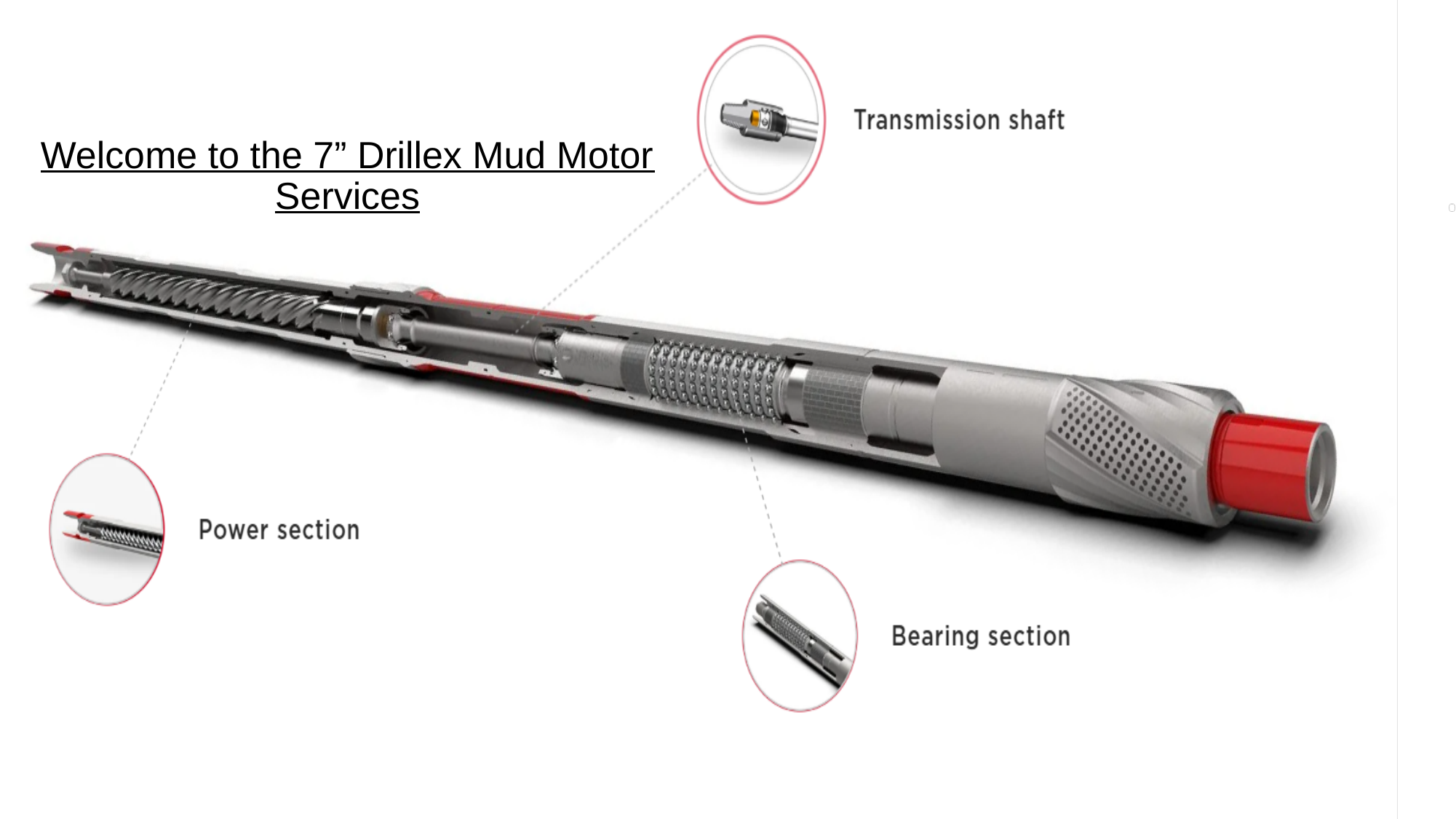

# Welcome to the 7” Drillex Mud Motor Services